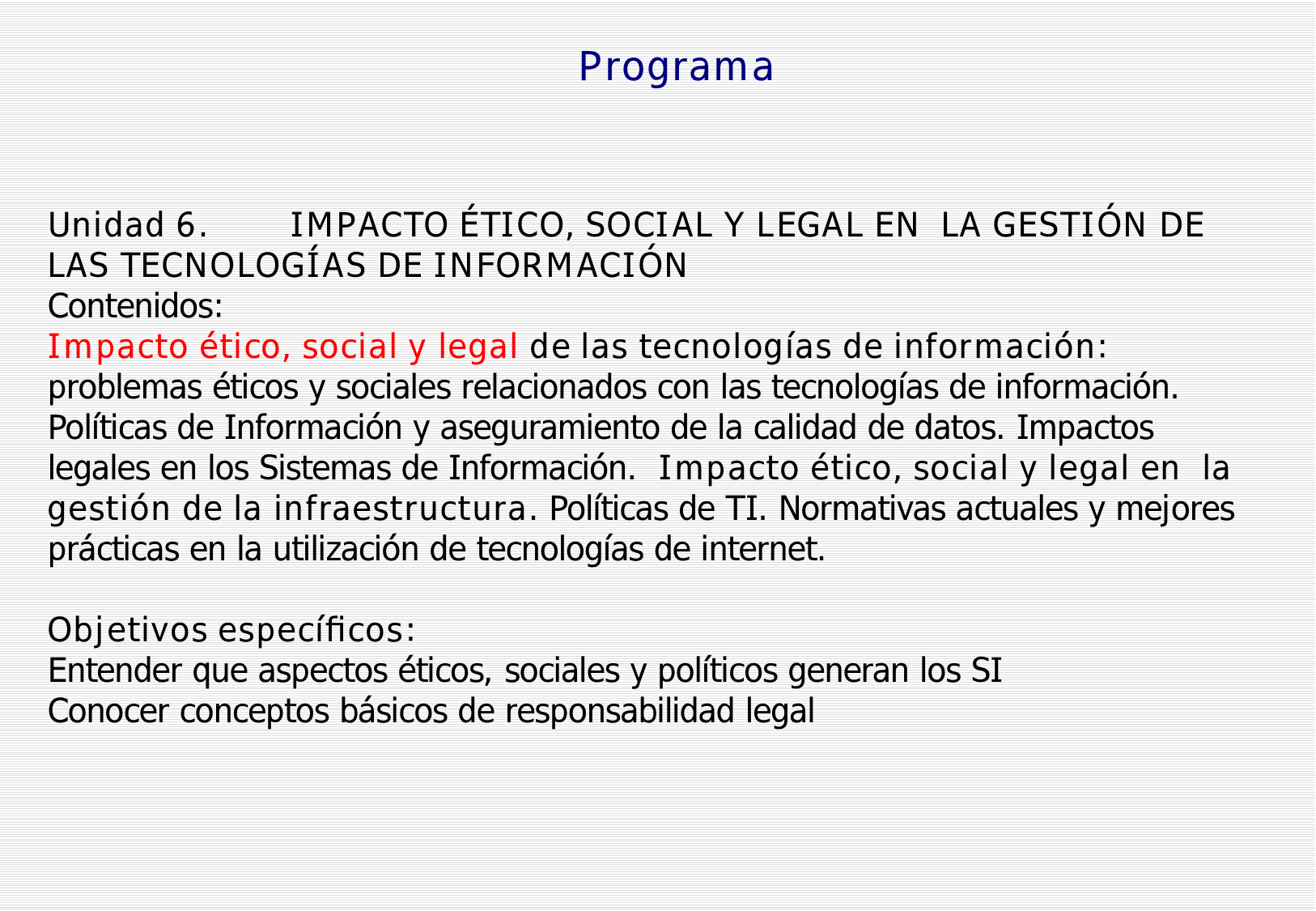

Programa
Unidad 6.	Impacto ético, social y legal en  la gestión de las tecnologías de información
Contenidos:
Impacto ético, social y legal de las tecnologías de información: problemas éticos y sociales relacionados con las tecnologías de información. Políticas de Información y aseguramiento de la calidad de datos. Impactos legales en los Sistemas de Información.  Impacto ético, social y legal en  la gestión de la infraestructura. Políticas de TI. Normativas actuales y mejores prácticas en la utilización de tecnologías de internet.

Objetivos específicos:
Entender que aspectos éticos, sociales y políticos generan los SI
Conocer conceptos básicos de responsabilidad legal